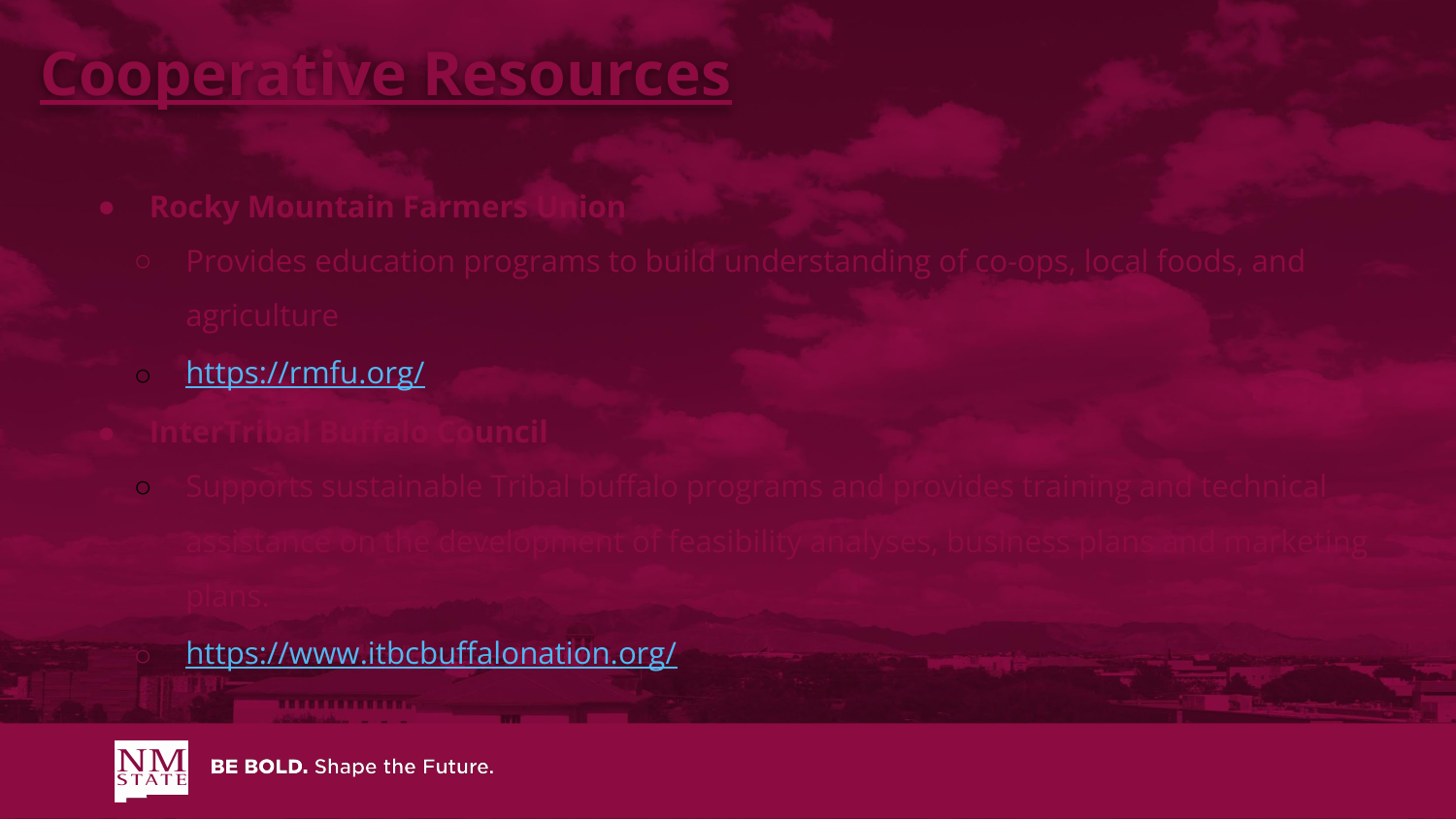

Cooperative Resources
Rocky Mountain Farmers Union
Provides education programs to build understanding of co-ops, local foods, and agriculture
https://rmfu.org/
InterTribal Buffalo Council
Supports sustainable Tribal buffalo programs and provides training and technical assistance on the development of feasibility analyses, business plans and marketing plans.
https://www.itbcbuffalonation.org/